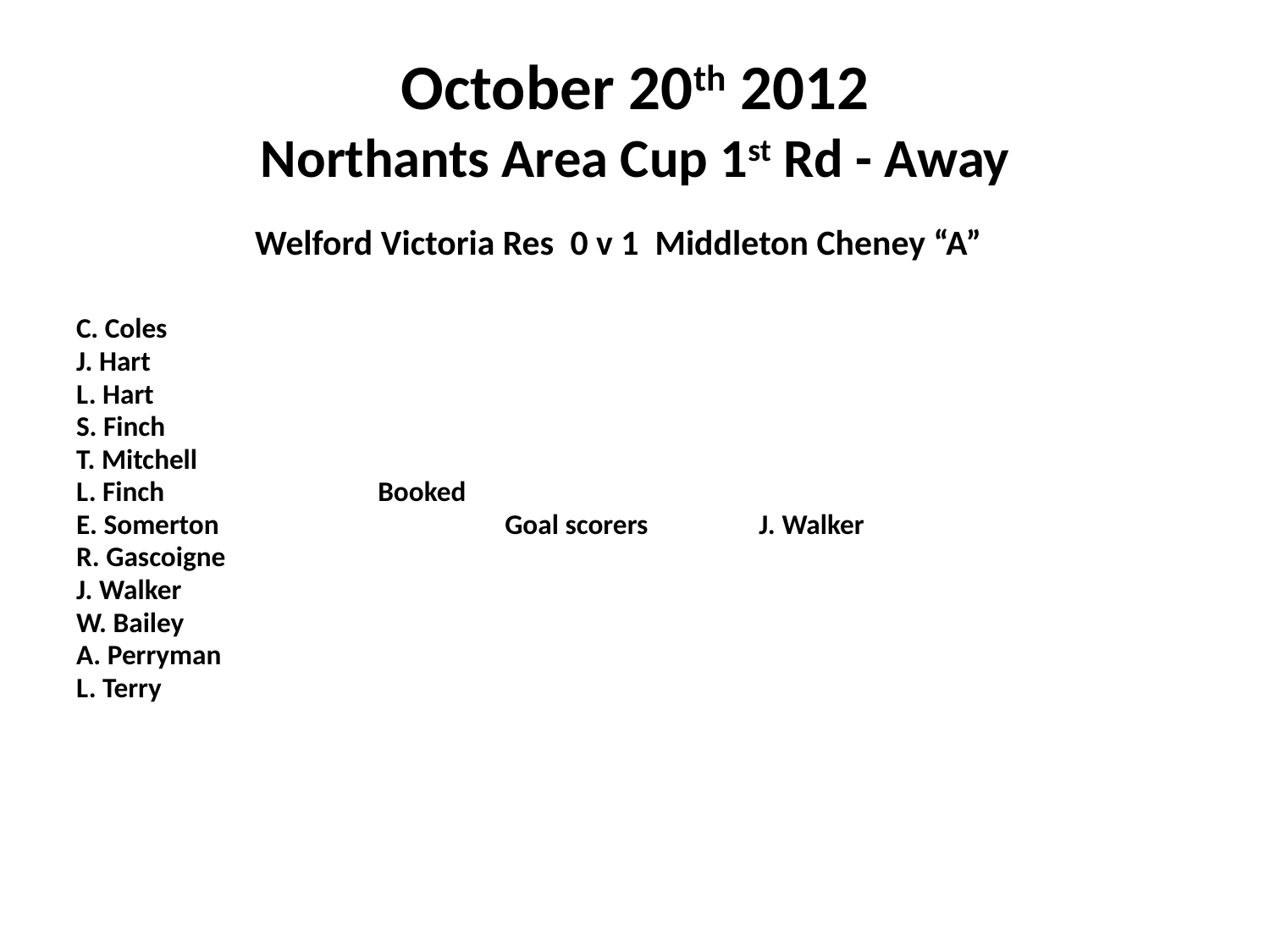

# October 20th 2012 Northants Area Cup 1st Rd - Away
 Welford Victoria Res  0 v 1  Middleton Cheney “A”

C. Coles
J. Hart
L. Hart
S. Finch
T. Mitchell
L. Finch		Booked
E. Somerton			Goal scorers	J. Walker
R. Gascoigne
J. Walker
W. Bailey
A. Perryman
L. Terry